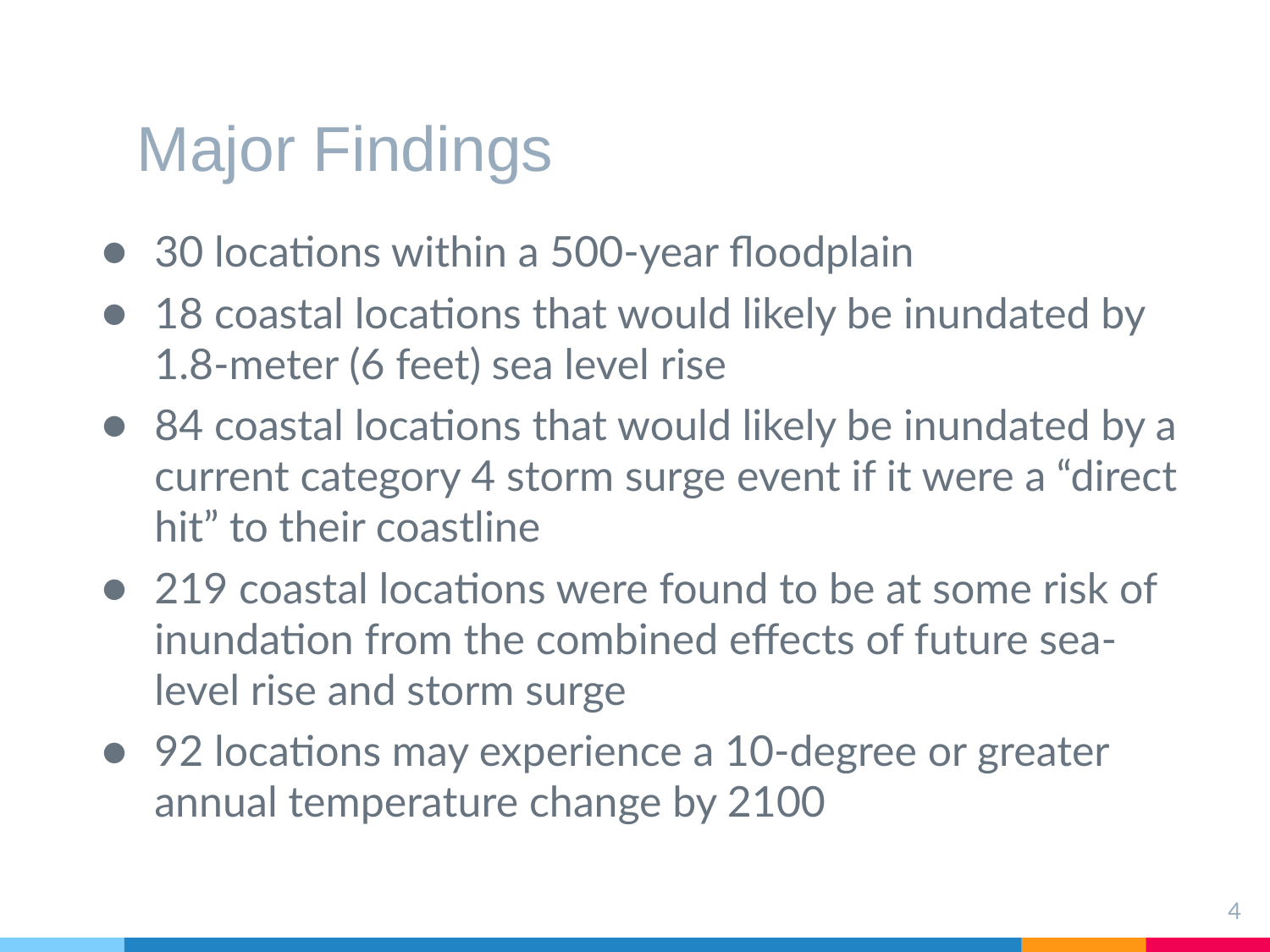

# Major Findings
30 locations within a 500-year floodplain
18 coastal locations that would likely be inundated by 1.8-meter (6 feet) sea level rise
84 coastal locations that would likely be inundated by a current category 4 storm surge event if it were a “direct hit” to their coastline
219 coastal locations were found to be at some risk of inundation from the combined effects of future sea-level rise and storm surge
92 locations may experience a 10-degree or greater annual temperature change by 2100
4